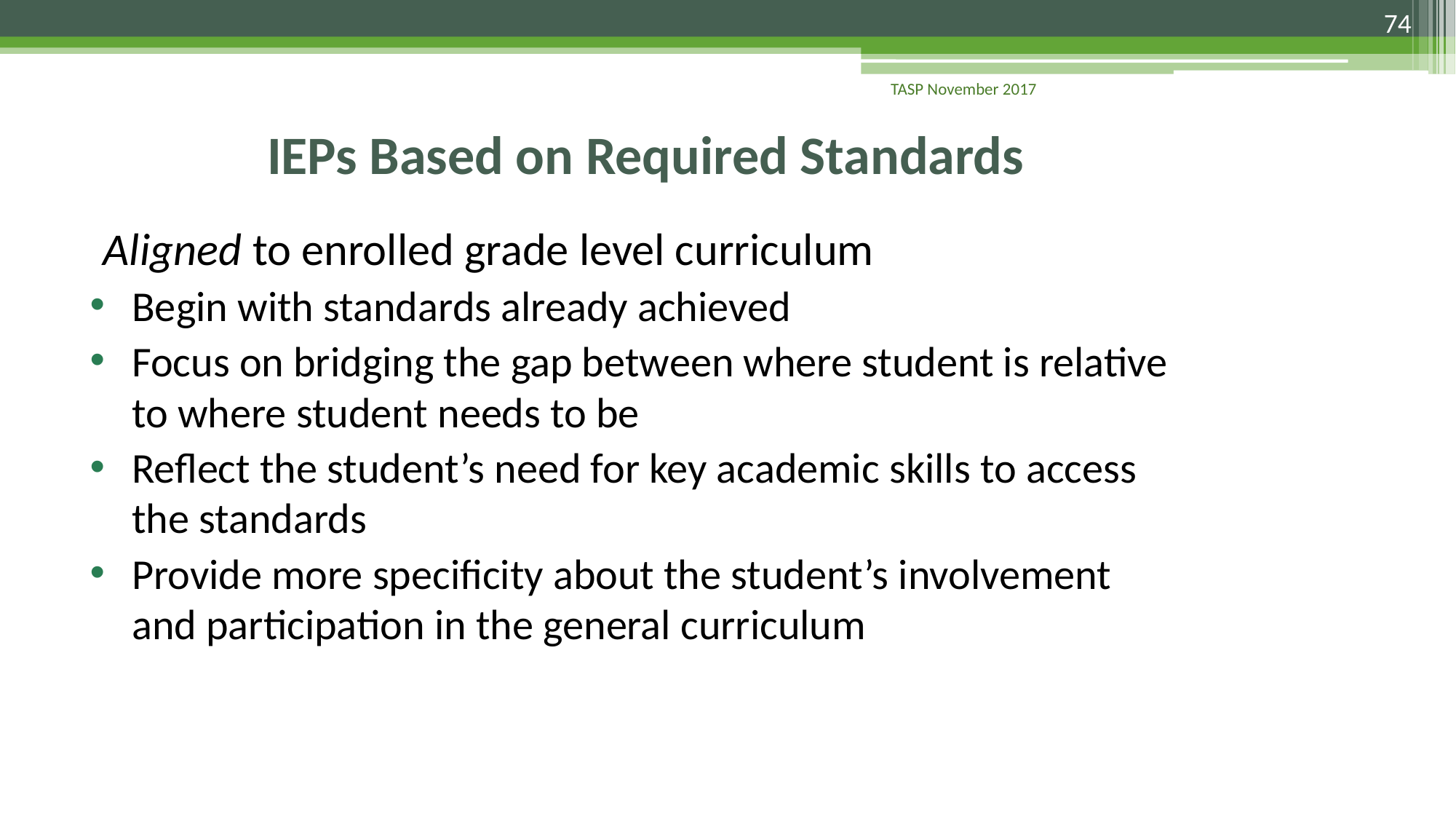

# IEPs Based on Required Standards
TASP November 2017
74

Aligned to enrolled grade level curriculum
Begin with standards already achieved
Focus on bridging the gap between where student is relative to where student needs to be
Reflect the student’s need for key academic skills to access the standards
Provide more specificity about the student’s involvement and participation in the general curriculum